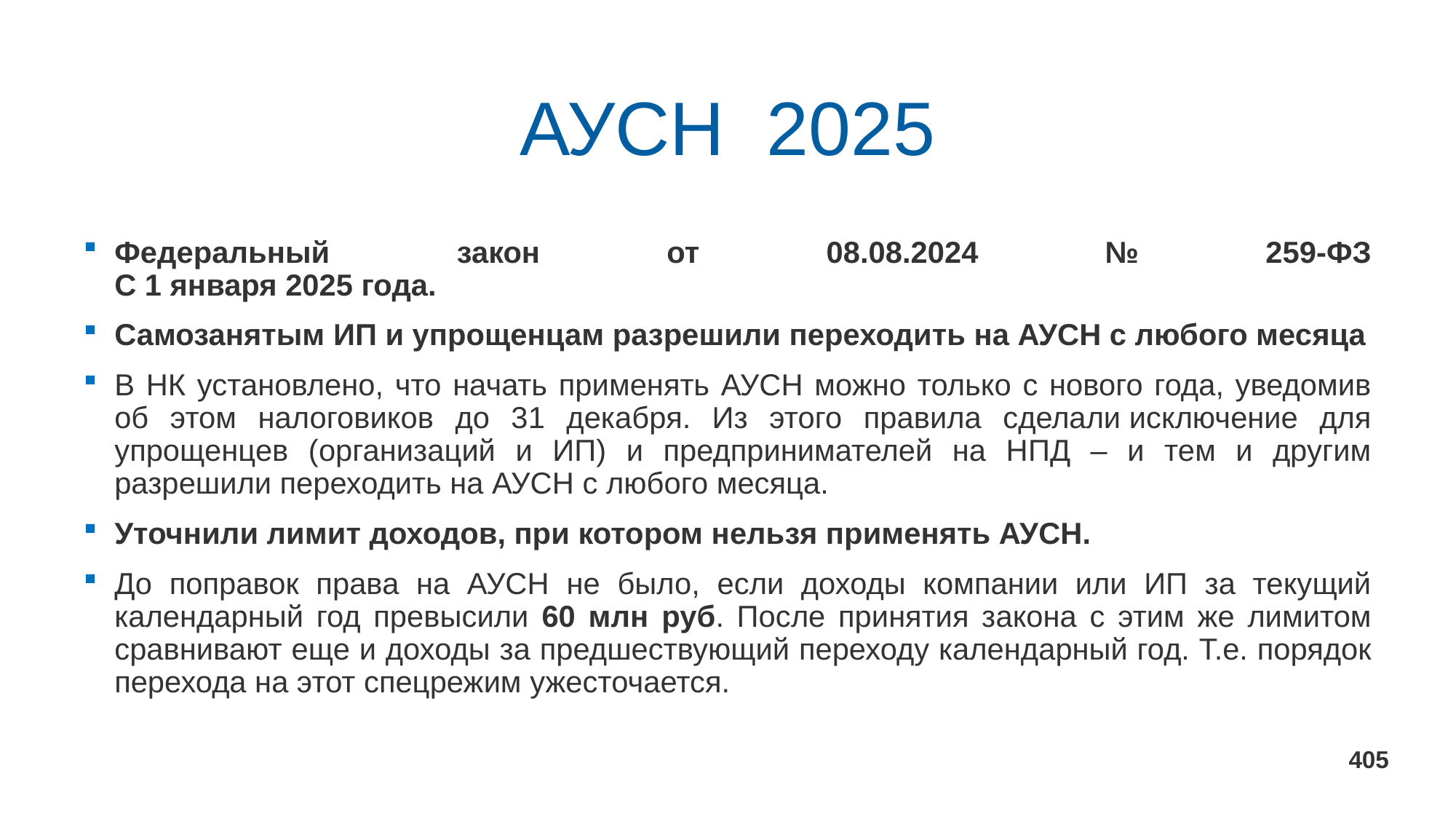

# АУСН  2025
Федеральный закон от 08.08.2024 № 259-ФЗ
С 1 января 2025 года.
Самозанятым ИП и упрощенцам разрешили переходить на АУСН с любого месяца
В НК установлено, что начать применять АУСН можно только с нового года, уведомив об этом налоговиков до 31 декабря. Из этого правила сделали исключение для упрощенцев (организаций и ИП) и предпринимателей на НПД – и тем и другим разрешили переходить на АУСН с любого месяца.
Уточнили лимит доходов, при котором нельзя применять АУСН.
До поправок права на АУСН не было, если доходы компании или ИП за текущий календарный год превысили 60 млн руб. После принятия закона с этим же лимитом сравнивают еще и доходы за предшествующий переходу календарный год. Т.е. порядок перехода на этот спецрежим ужесточается.